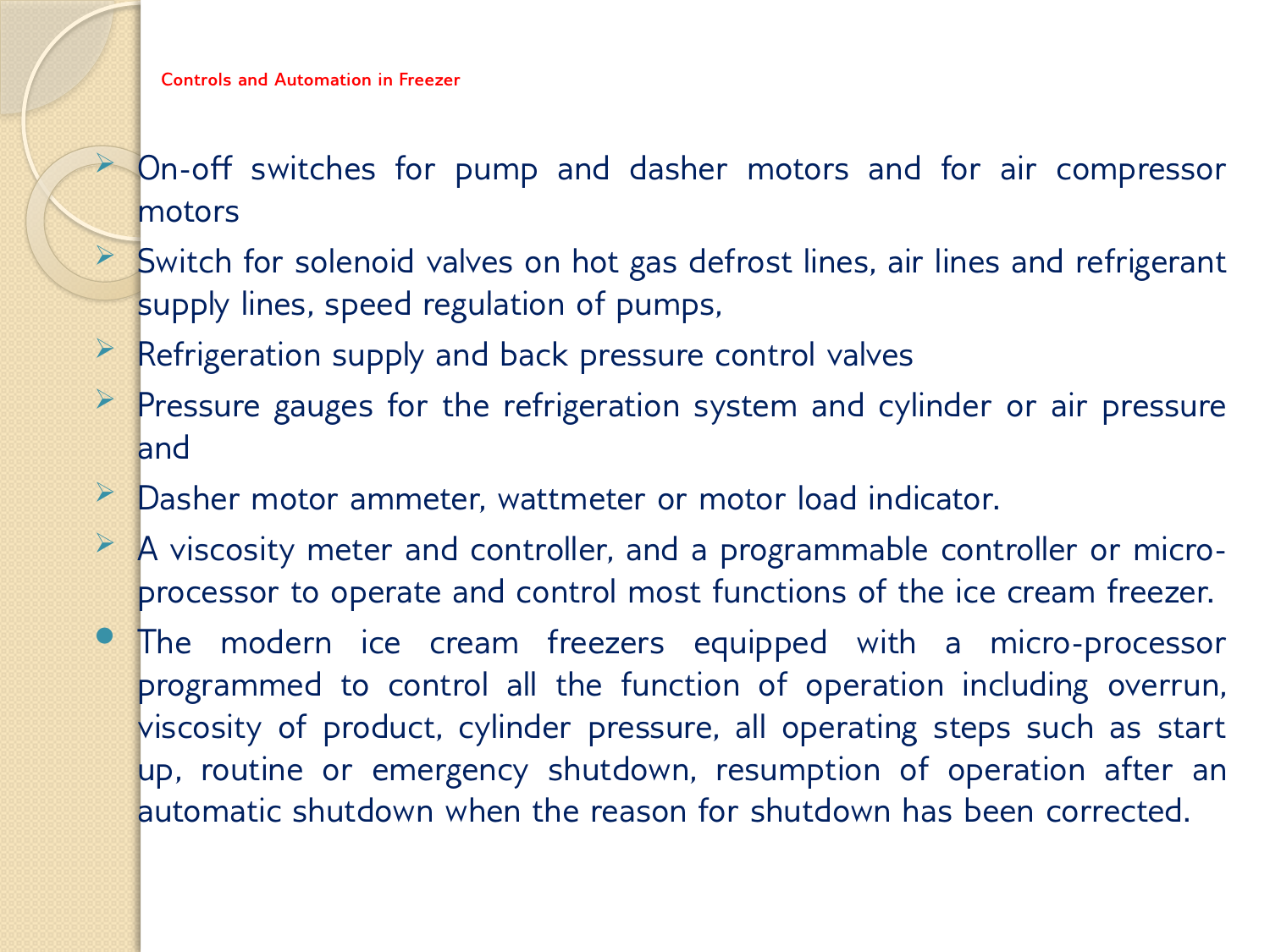

# Controls and Automation in Freezer
On-off switches for pump and dasher motors and for air compressor motors
Switch for solenoid valves on hot gas defrost lines, air lines and refrigerant supply lines, speed regulation of pumps,
Refrigeration supply and back pressure control valves
Pressure gauges for the refrigeration system and cylinder or air pressure and
Dasher motor ammeter, wattmeter or motor load indicator.
A viscosity meter and controller, and a programmable controller or micro-processor to operate and control most functions of the ice cream freezer.
The modern ice cream freezers equipped with a micro-processor programmed to control all the function of operation including overrun, viscosity of product, cylinder pressure, all operating steps such as start up, routine or emergency shutdown, resumption of operation after an automatic shutdown when the reason for shutdown has been corrected.